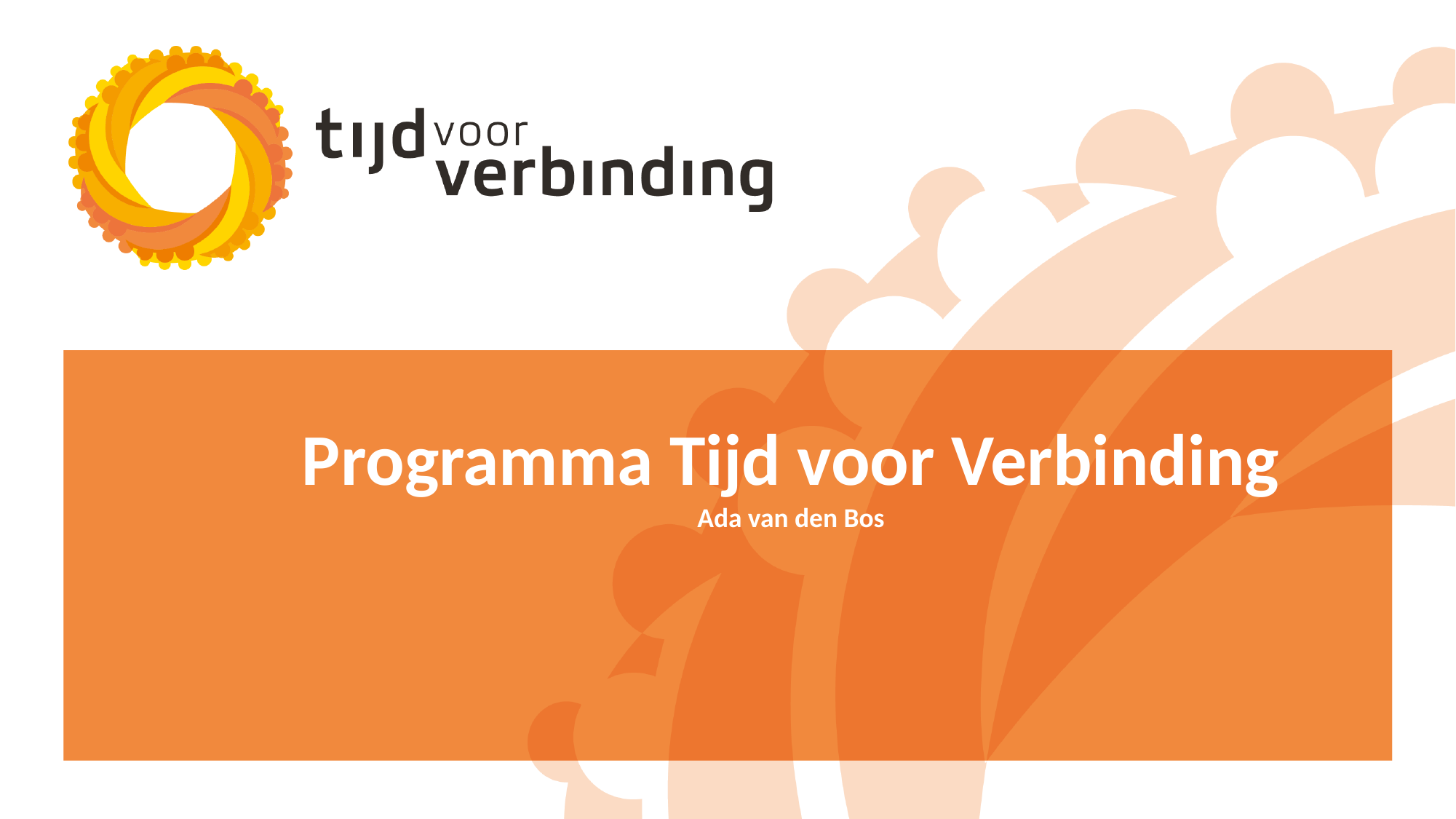

# Programma Tijd voor Verbinding Ada van den Bos